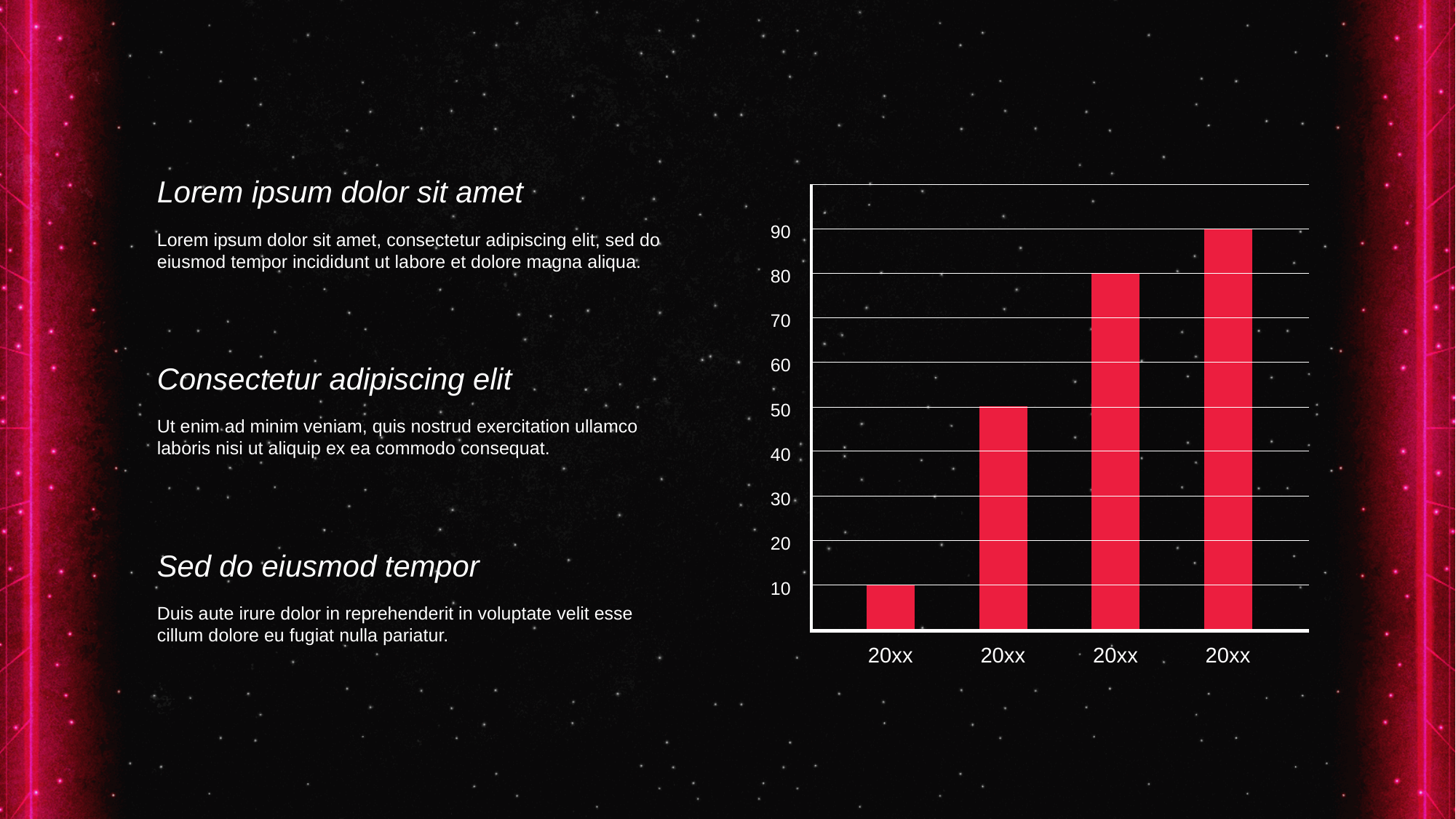

Lorem ipsum dolor sit amet

90
80
70
60
50
40
30
20
10
Lorem ipsum dolor sit amet, consectetur adipiscing elit, sed do eiusmod tempor incididunt ut labore et dolore magna aliqua.

Consectetur adipiscing elit

Ut enim ad minim veniam, quis nostrud exercitation ullamco laboris nisi ut aliquip ex ea commodo consequat.
Sed do eiusmod tempor

Duis aute irure dolor in reprehenderit in voluptate velit esse cillum dolore eu fugiat nulla pariatur.
20xx
20xx
20xx
20xx